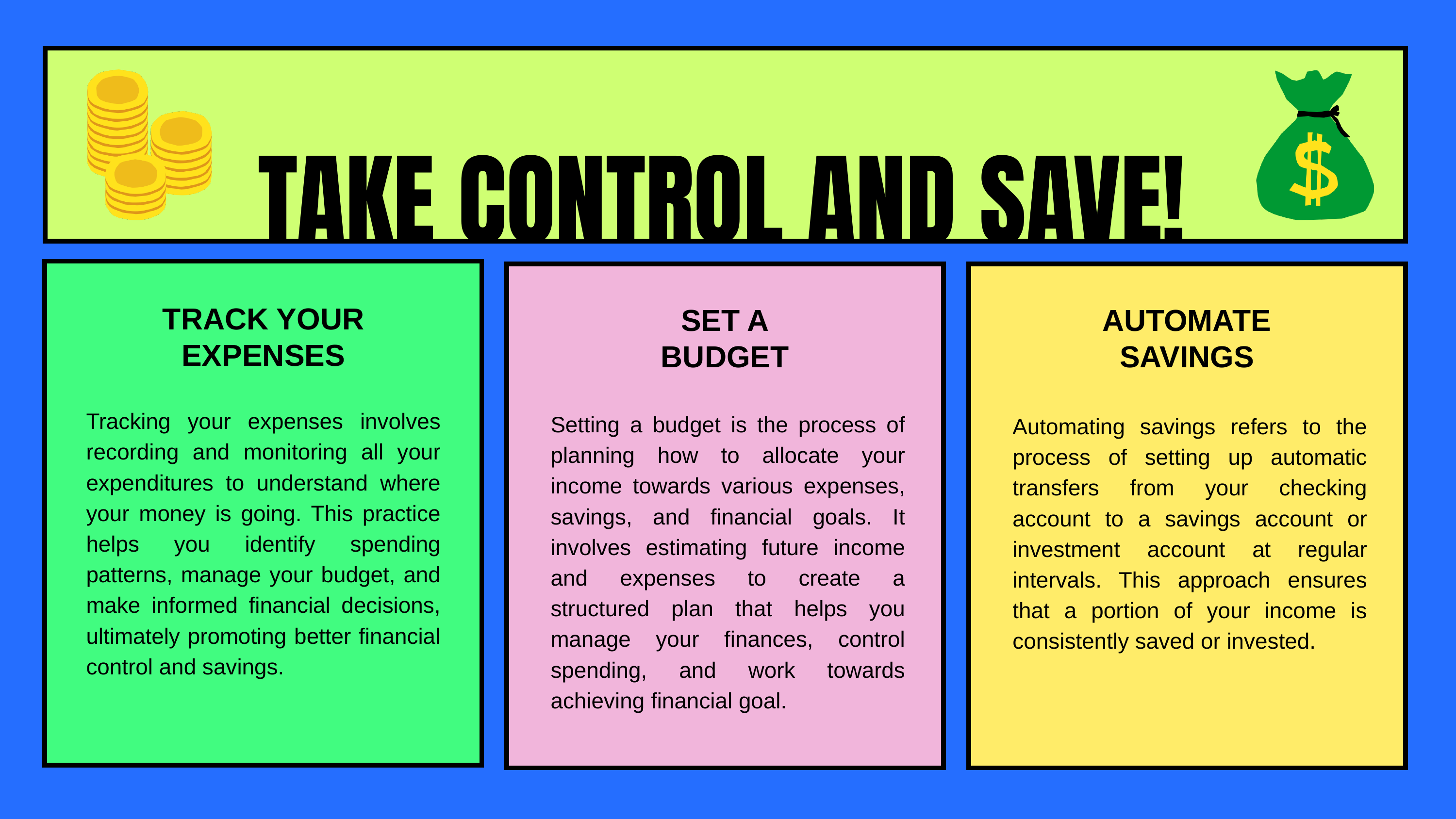

TAKE CONTROL AND SAVE!

TRACK YOUR
EXPENSES
SET A
BUDGET
AUTOMATE
SAVINGS
Tracking your expenses involves recording and monitoring all your expenditures to understand where your money is going. This practice helps you identify spending patterns, manage your budget, and make informed financial decisions, ultimately promoting better financial control and savings.
Setting a budget is the process of planning how to allocate your income towards various expenses, savings, and financial goals. It involves estimating future income and expenses to create a structured plan that helps you manage your finances, control spending, and work towards achieving financial goal.
Automating savings refers to the process of setting up automatic transfers from your checking account to a savings account or investment account at regular intervals. This approach ensures that a portion of your income is consistently saved or invested.